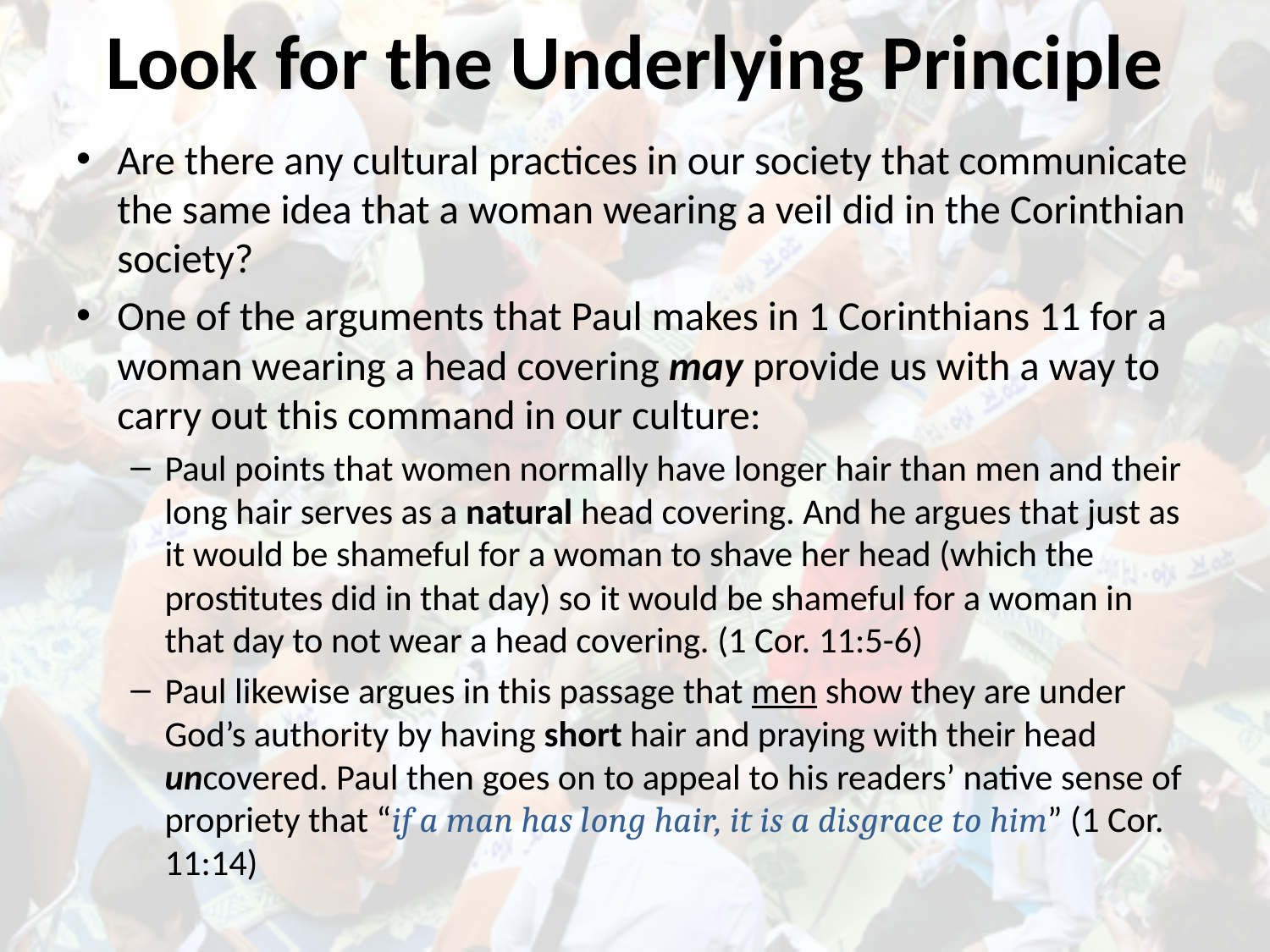

# Look for the Underlying Principle
Are there any cultural practices in our society that communicate the same idea that a woman wearing a veil did in the Corinthian society?
One of the arguments that Paul makes in 1 Corinthians 11 for a woman wearing a head covering may provide us with a way to carry out this command in our culture:
Paul points that women normally have longer hair than men and their long hair serves as a natural head covering. And he argues that just as it would be shameful for a woman to shave her head (which the prostitutes did in that day) so it would be shameful for a woman in that day to not wear a head covering. (1 Cor. 11:5-6)
Paul likewise argues in this passage that men show they are under God’s authority by having short hair and praying with their head uncovered. Paul then goes on to appeal to his readers’ native sense of propriety that “if a man has long hair, it is a disgrace to him” (1 Cor. 11:14)